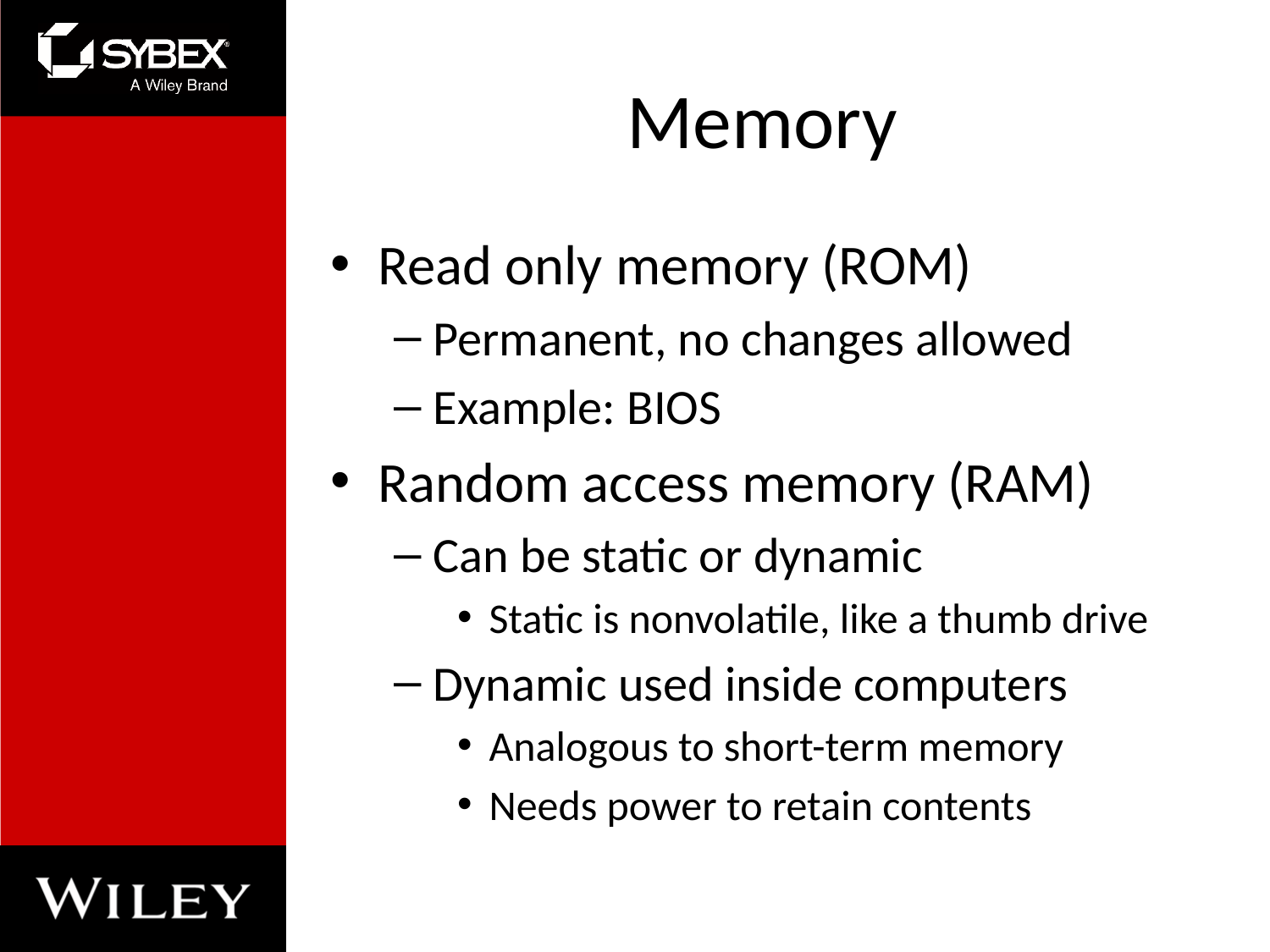

# Memory
Read only memory (ROM)
Permanent, no changes allowed
Example: BIOS
Random access memory (RAM)
Can be static or dynamic
Static is nonvolatile, like a thumb drive
Dynamic used inside computers
Analogous to short-term memory
Needs power to retain contents